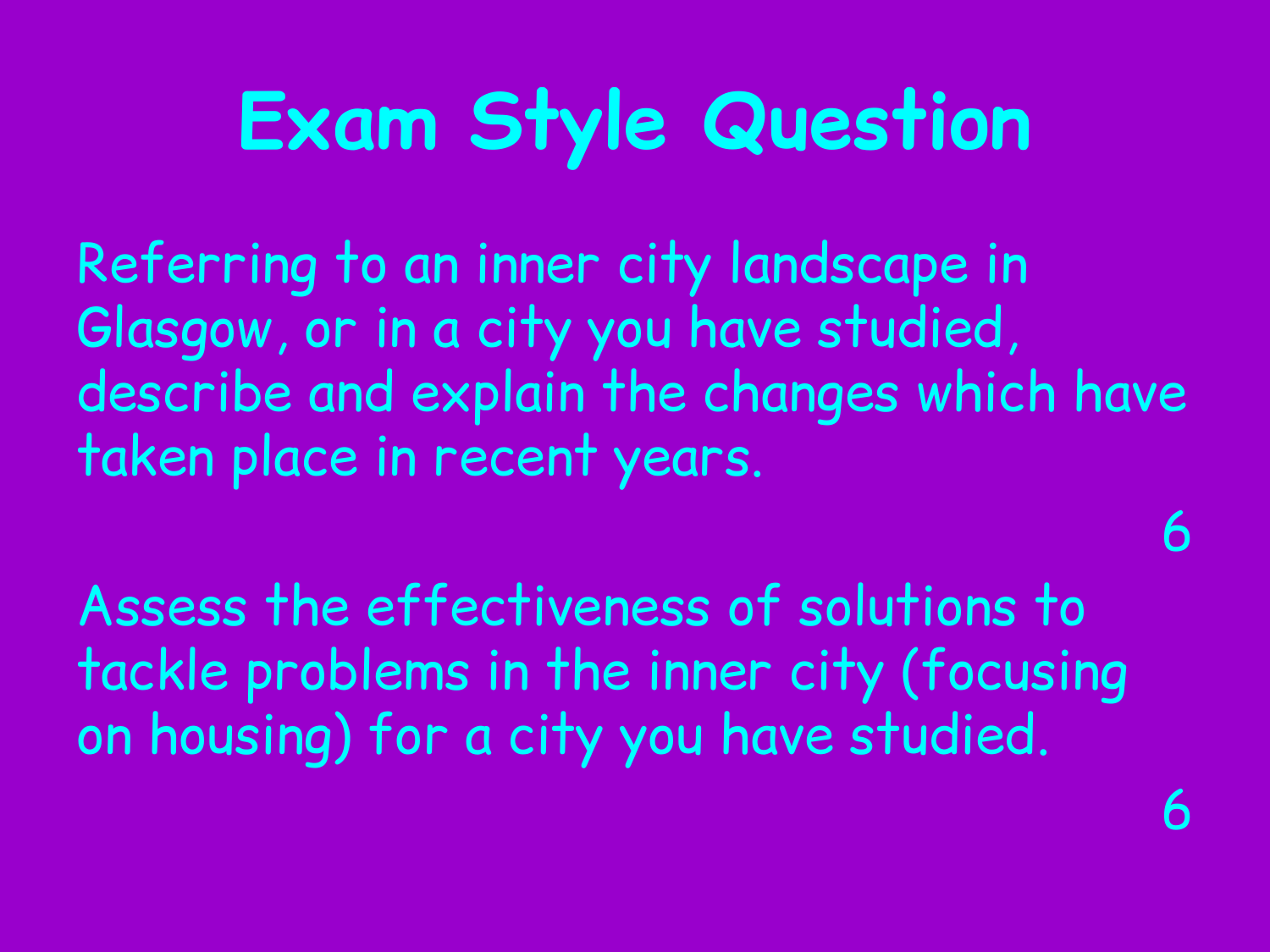

# Exam Style Question
Referring to an inner city landscape in Glasgow, or in a city you have studied, describe and explain the changes which have taken place in recent years.
6
Assess the effectiveness of solutions to tackle problems in the inner city (focusing on housing) for a city you have studied.
6